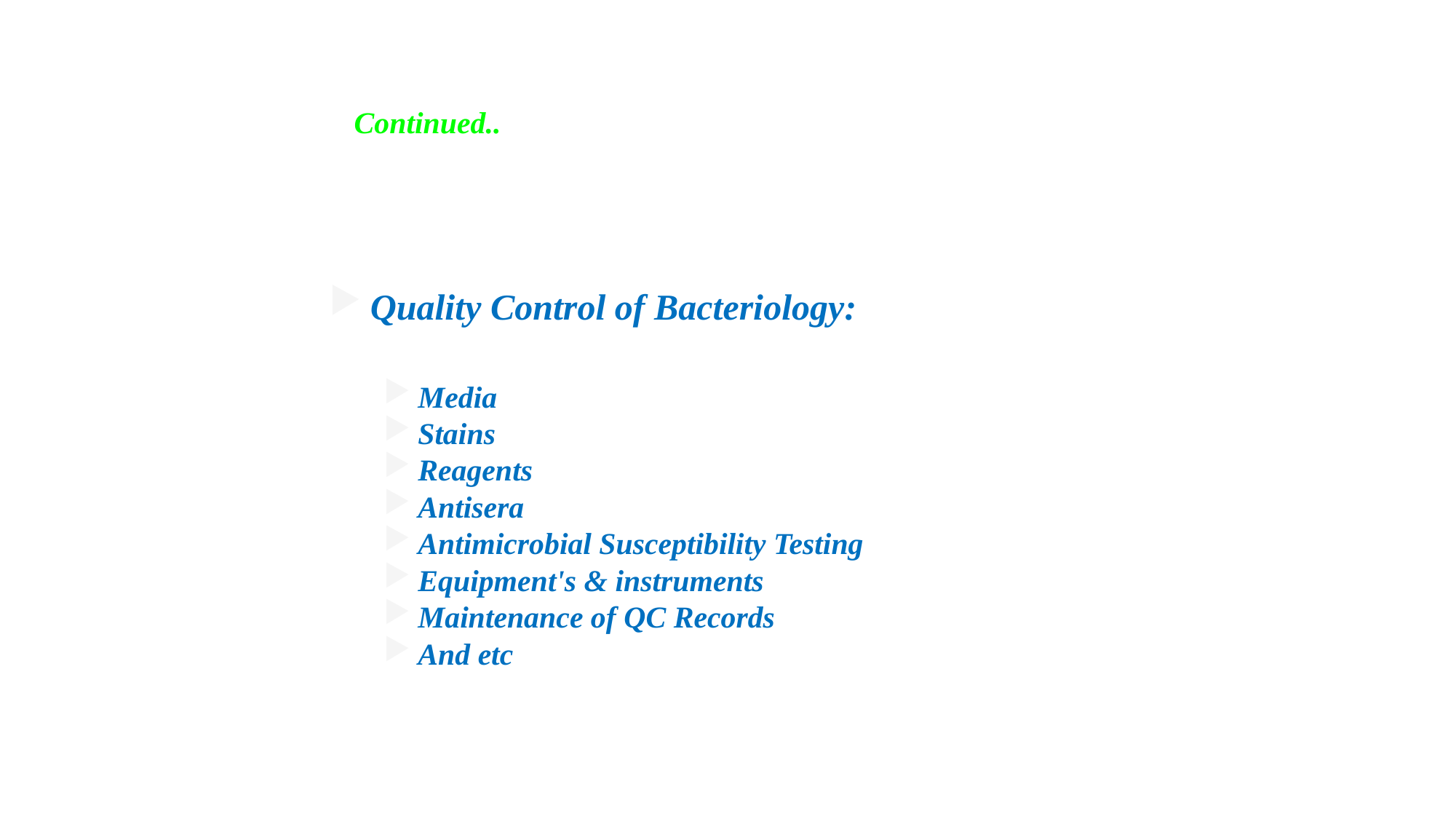

Continued..

Quality Control of Bacteriology:

Media
Stains
Reagents
Antisera
Antimicrobial Susceptibility Testing
Equipment's & instruments
Maintenance of QC Records
And etc